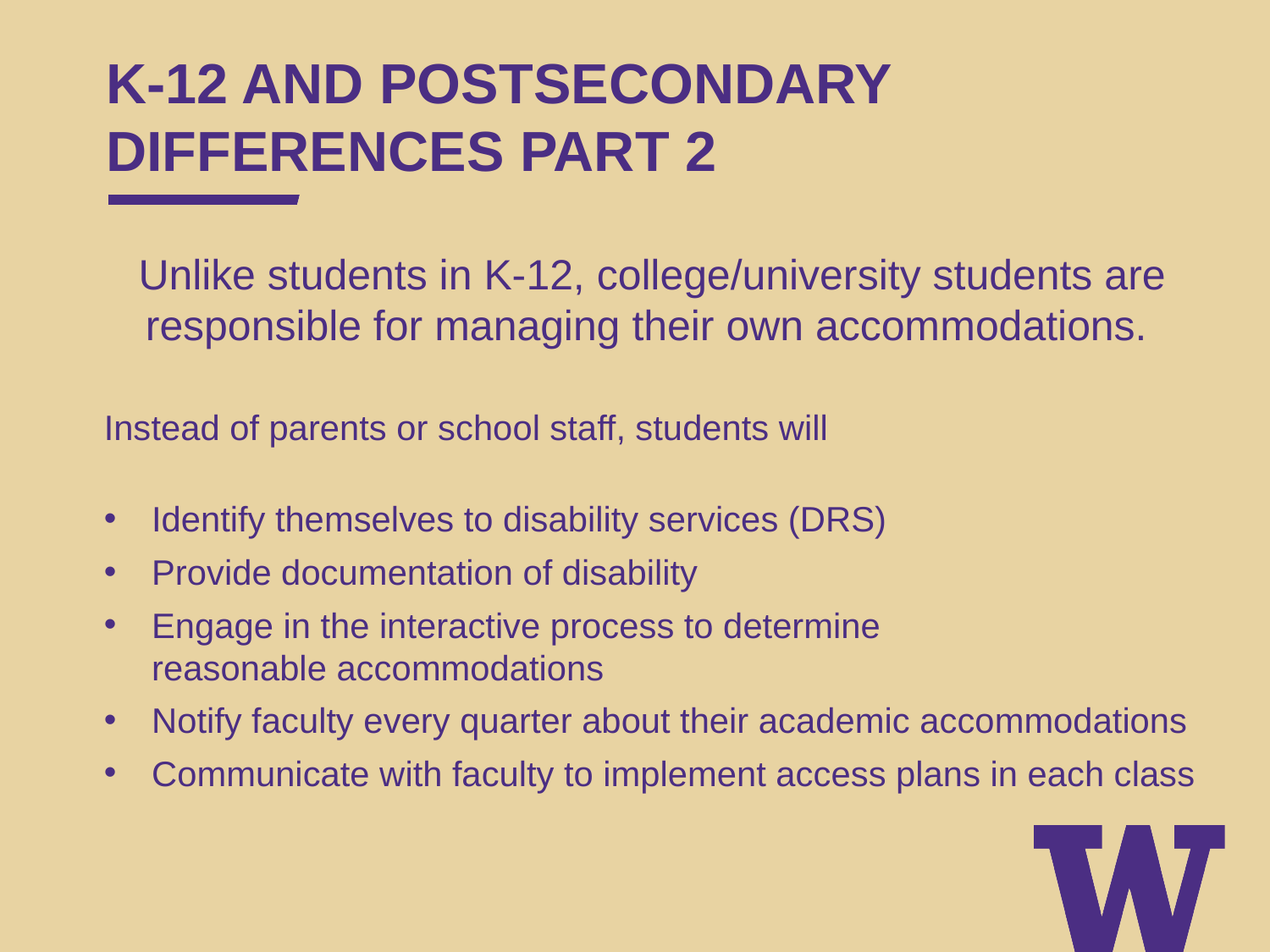

# K-12 AND POSTSECONDARY DIFFERENCES PART 2
Unlike students in K-12, college/university students are responsible for managing their own accommodations.

Instead of parents or school staff, students will

Identify themselves to disability services (DRS)
Provide documentation of disability
Engage in the interactive process to determine reasonable accommodations
Notify faculty every quarter about their academic accommodations
Communicate with faculty to implement access plans in each class